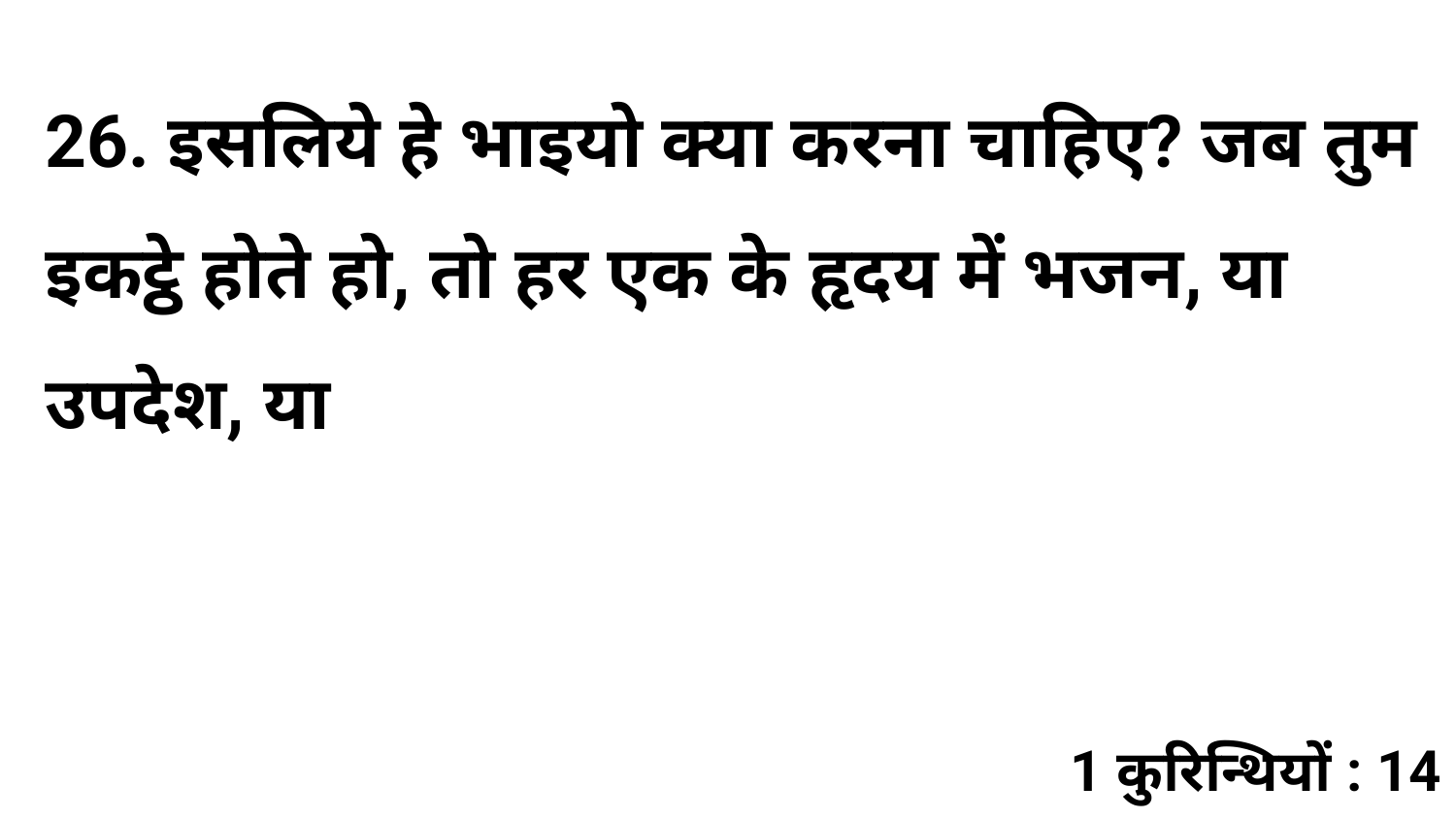

26. इसलिये हे भाइयो क्या करना चाहिए? जब तुम इकट्ठे होते हो, तो हर एक के हृदय में भजन, या उपदेश, या
1 कुरिन्थियों : 14